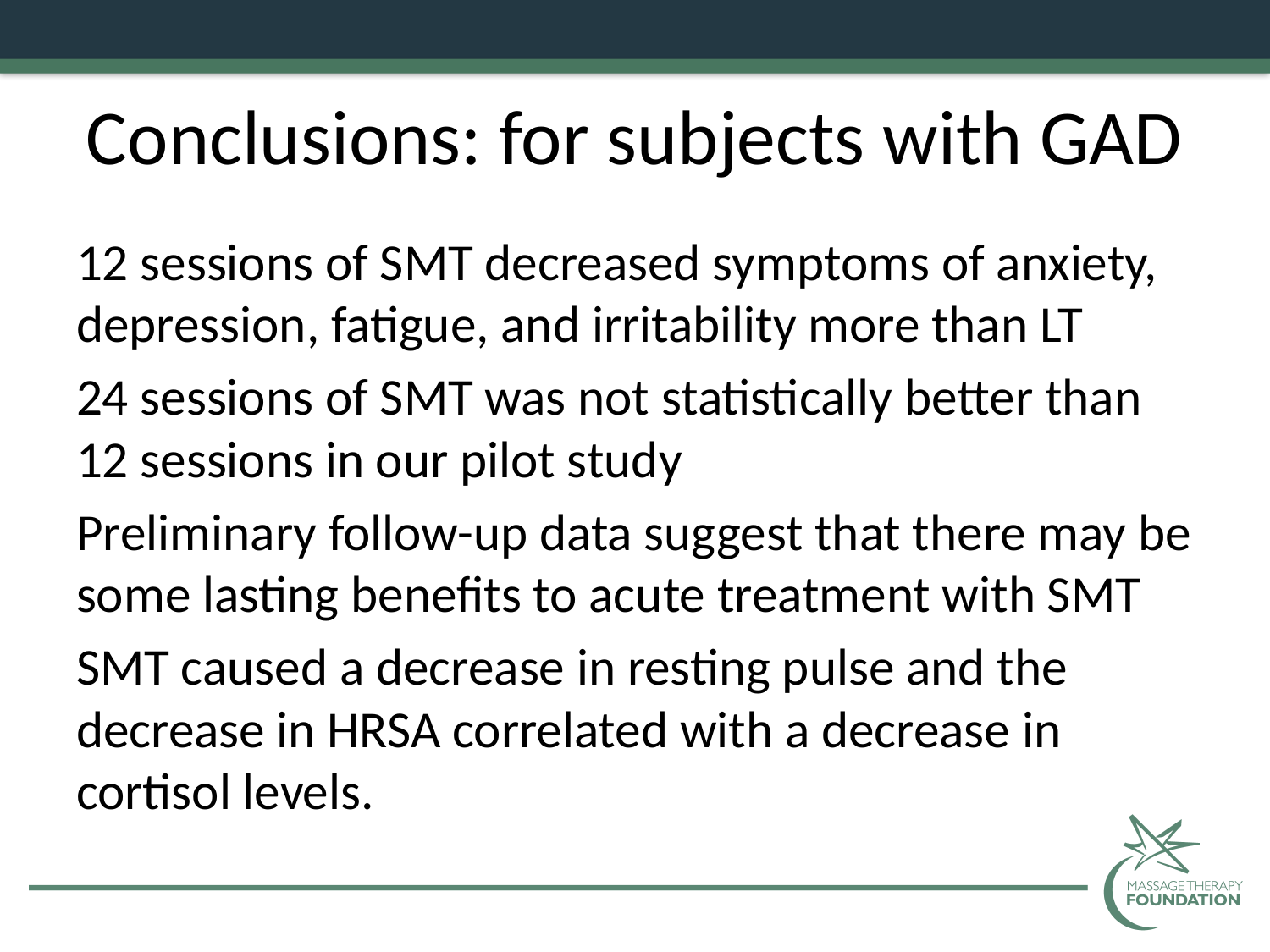

# Conclusions: for subjects with GAD
12 sessions of SMT decreased symptoms of anxiety, depression, fatigue, and irritability more than LT
24 sessions of SMT was not statistically better than 12 sessions in our pilot study
Preliminary follow-up data suggest that there may be some lasting benefits to acute treatment with SMT
SMT caused a decrease in resting pulse and the decrease in HRSA correlated with a decrease in cortisol levels.